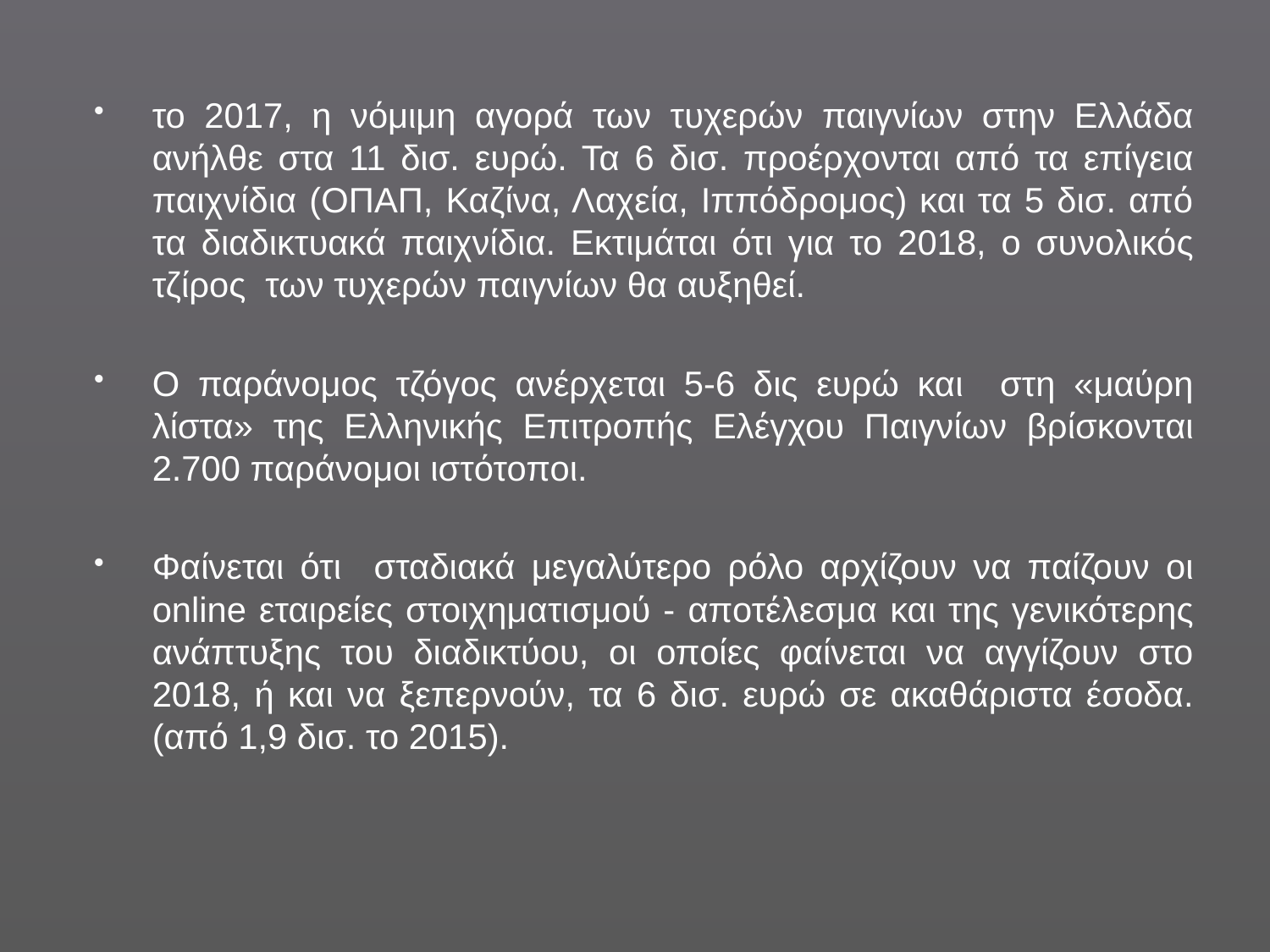

το 2017, η νόμιμη αγορά των τυχερών παιγνίων στην Ελλάδα ανήλθε στα 11 δισ. ευρώ. Τα 6 δισ. προέρχονται από τα επίγεια παιχνίδια (ΟΠΑΠ, Καζίνα, Λαχεία, Ιππόδρομος) και τα 5 δισ. από τα διαδικτυακά παιχνίδια. Εκτιμάται ότι για το 2018, ο συνολικός τζίρος  των τυχερών παιγνίων θα αυξηθεί.

Ο παράνομος τζόγος ανέρχεται 5-6 δις ευρώ και  στη «μαύρη λίστα» της Ελληνικής Επιτροπής Ελέγχου Παιγνίων βρίσκονται 2.700 παράνομοι ιστότοποι.

Φαίνεται ότι  σταδιακά μεγαλύτερο ρόλο αρχίζουν να παίζουν οι online εταιρείες στοιχηματισμού - αποτέλεσμα και της γενικότερης ανάπτυξης του διαδικτύου, οι οποίες φαίνεται να αγγίζουν στο 2018, ή και να ξεπερνούν, τα 6 δισ. ευρώ σε ακαθάριστα έσοδα. (από 1,9 δισ. το 2015).